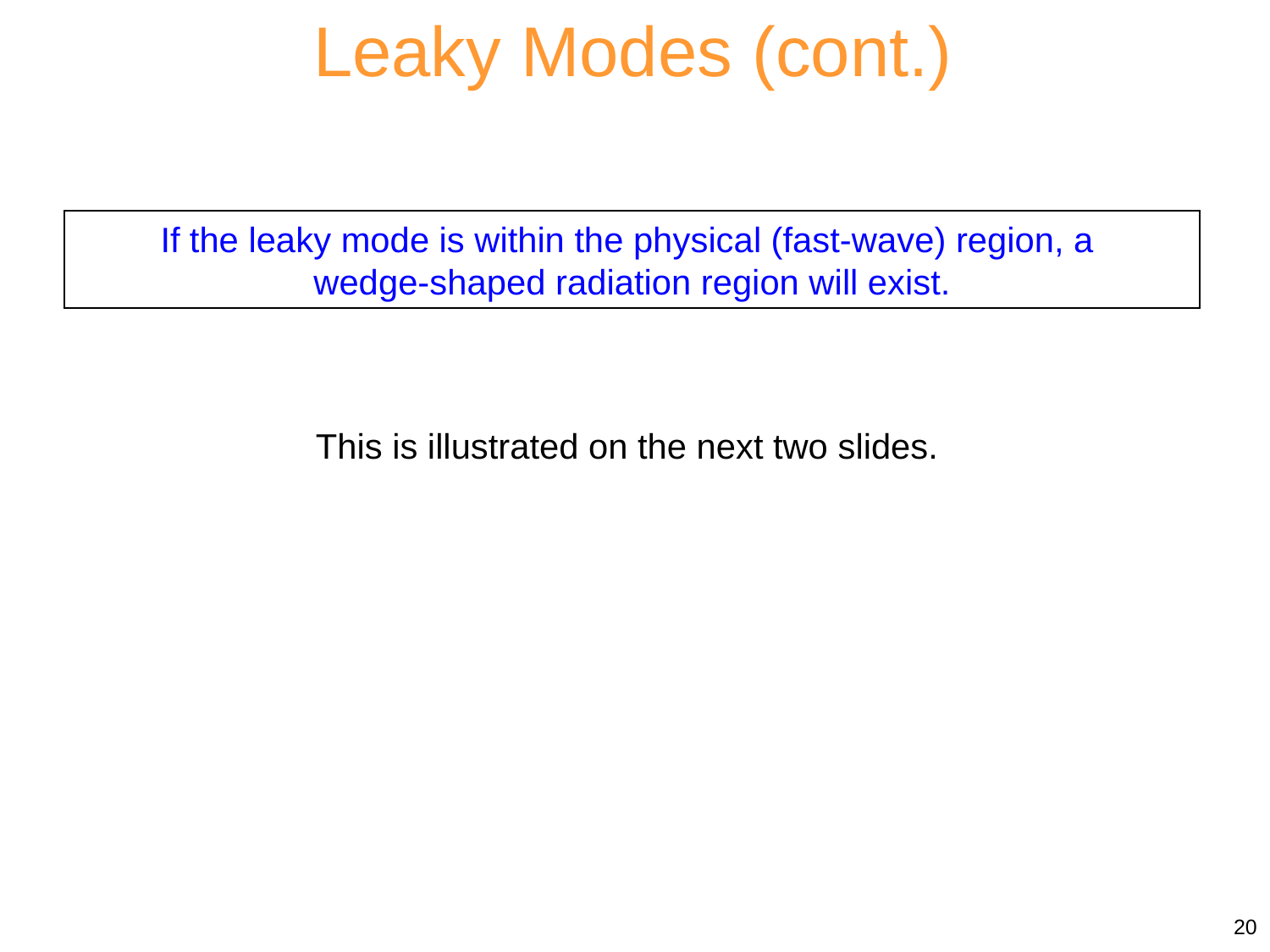

Leaky Modes (cont.)
If the leaky mode is within the physical (fast-wave) region, a
wedge-shaped radiation region will exist.
This is illustrated on the next two slides.
20